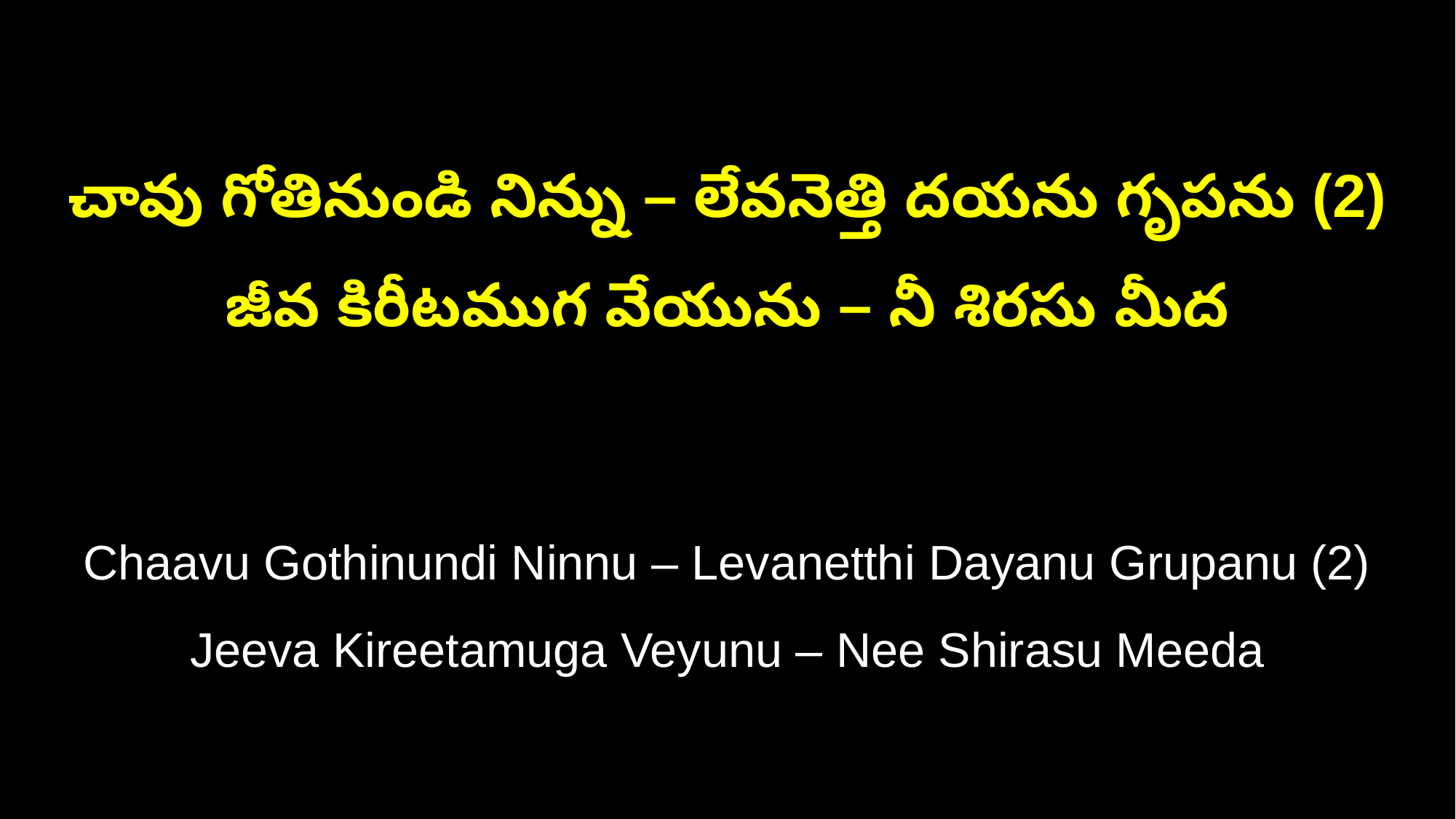

చావు గోతినుండి నిన్ను – లేవనెత్తి దయను గృపను (2)
జీవ కిరీటముగ వేయును – నీ శిరసు మీద
Chaavu Gothinundi Ninnu – Levanetthi Dayanu Grupanu (2)
Jeeva Kireetamuga Veyunu – Nee Shirasu Meeda